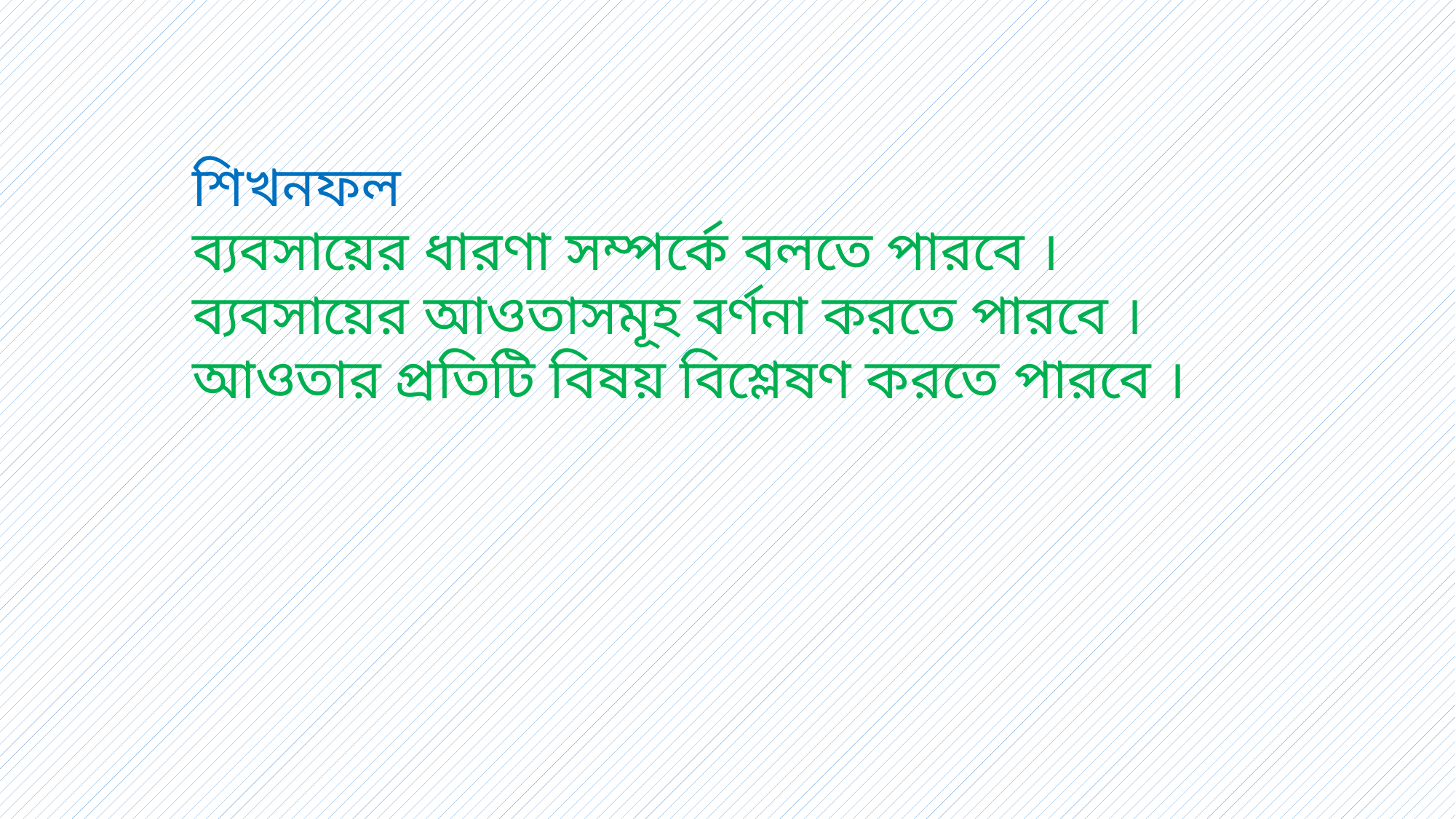

# শিখনফল ব্যবসায়ের ধারণা সম্পর্কে বলতে পারবে । ব্যবসায়ের আওতাসমূহ বর্ণনা করতে পারবে । আওতার প্রতিটি বিষয় বিশ্লেষণ করতে পারবে ।